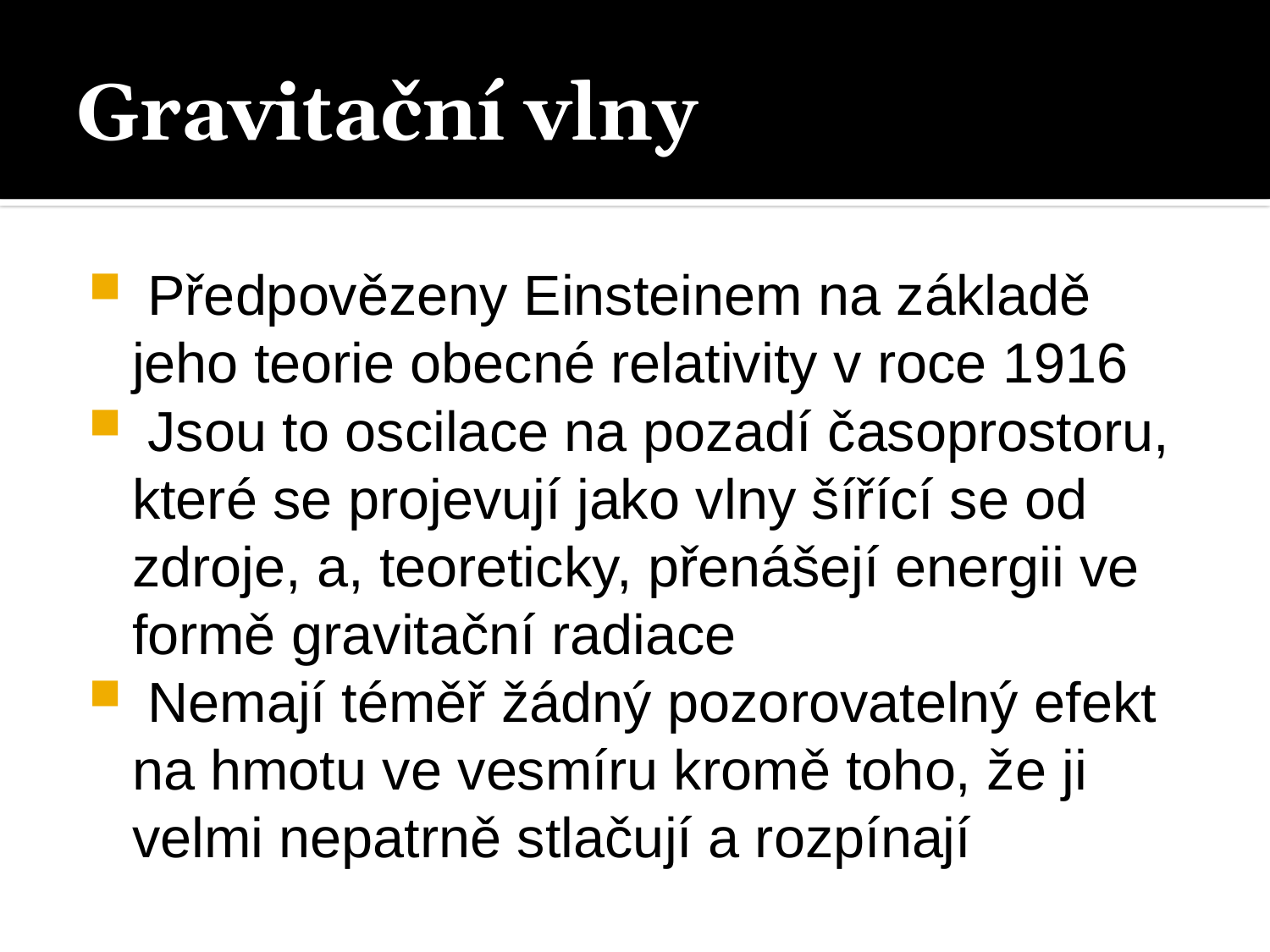

# Gravitační vlny
 Předpovězeny Einsteinem na základě jeho teorie obecné relativity v roce 1916
 Jsou to oscilace na pozadí časoprostoru, které se projevují jako vlny šířící se od zdroje, a, teoreticky, přenášejí energii ve formě gravitační radiace
 Nemají téměř žádný pozorovatelný efekt na hmotu ve vesmíru kromě toho, že ji velmi nepatrně stlačují a rozpínají